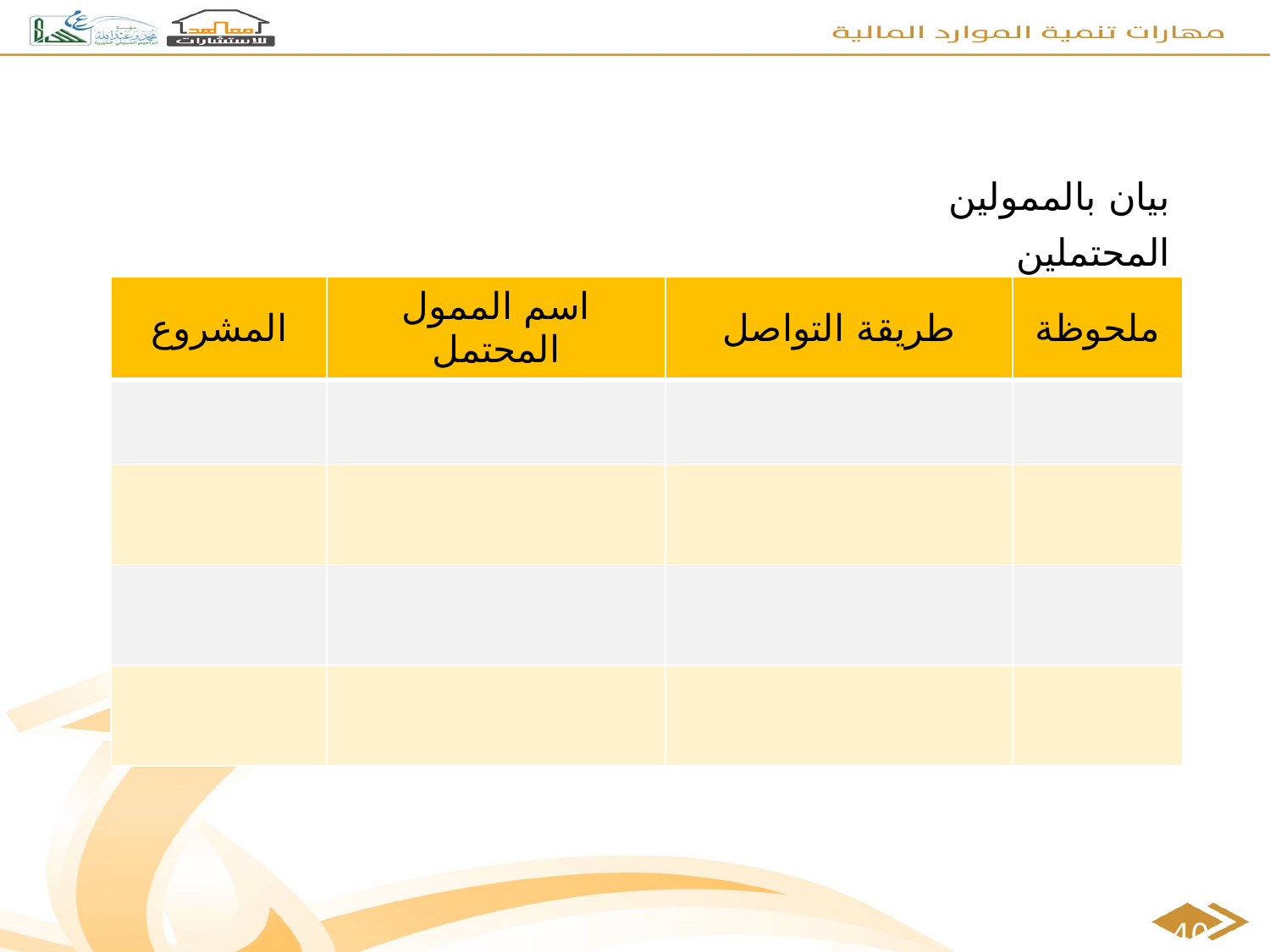

بيان بالممولين المحتملين
| المشروع | اسم الممول المحتمل | طريقة التواصل | ملحوظة |
| --- | --- | --- | --- |
|  |  |  |  |
|  |  |  |  |
|  |  |  |  |
|  |  |  |  |
40